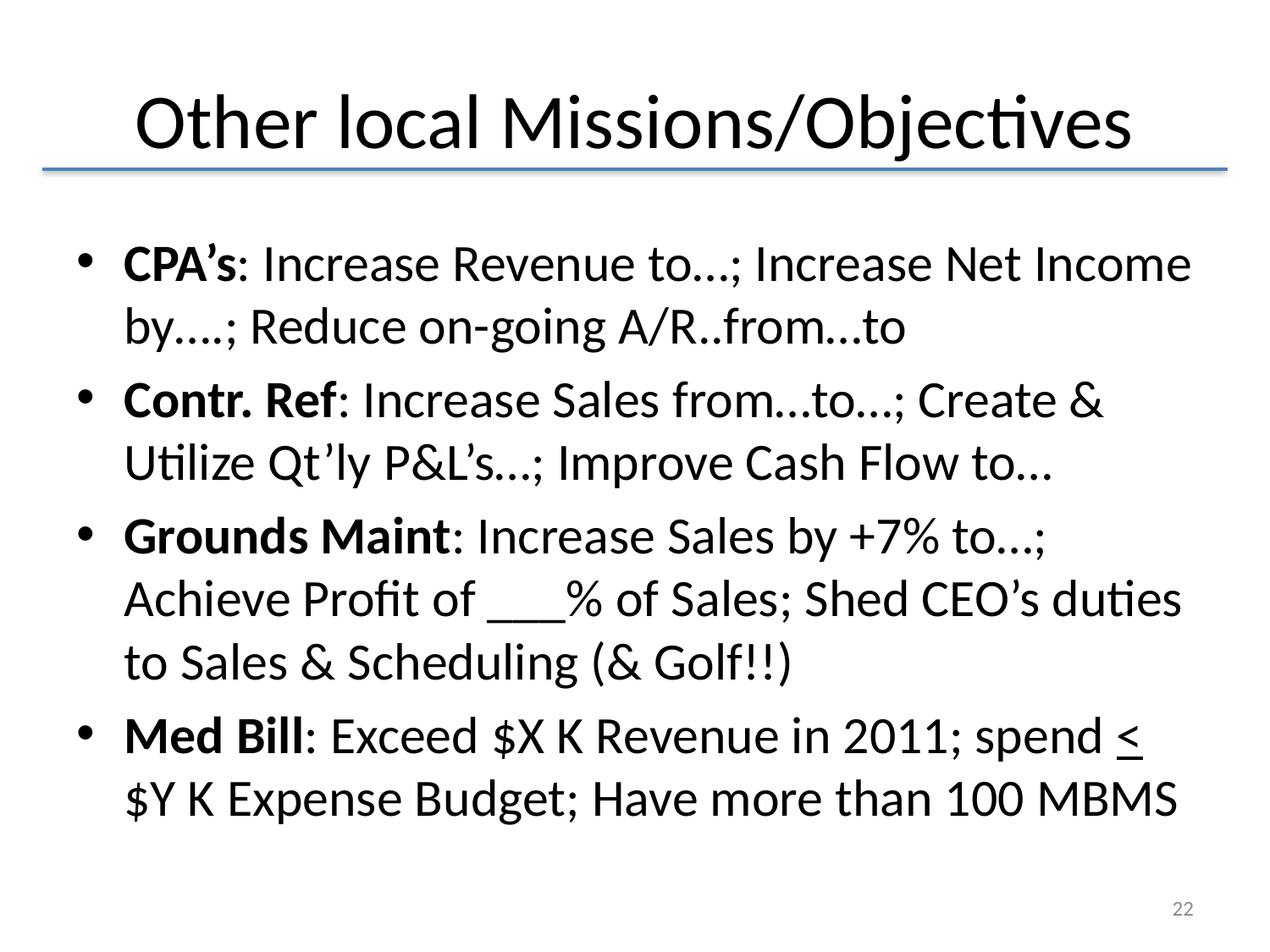

# Other local Missions/Objectives
CPA’s: Increase Revenue to…; Increase Net Income by….; Reduce on-going A/R..from…to
Contr. Ref: Increase Sales from…to…; Create & Utilize Qt’ly P&L’s…; Improve Cash Flow to…
Grounds Maint: Increase Sales by +7% to…; Achieve Profit of ___% of Sales; Shed CEO’s duties to Sales & Scheduling (& Golf!!)
Med Bill: Exceed $X K Revenue in 2011; spend < $Y K Expense Budget; Have more than 100 MBMS

22